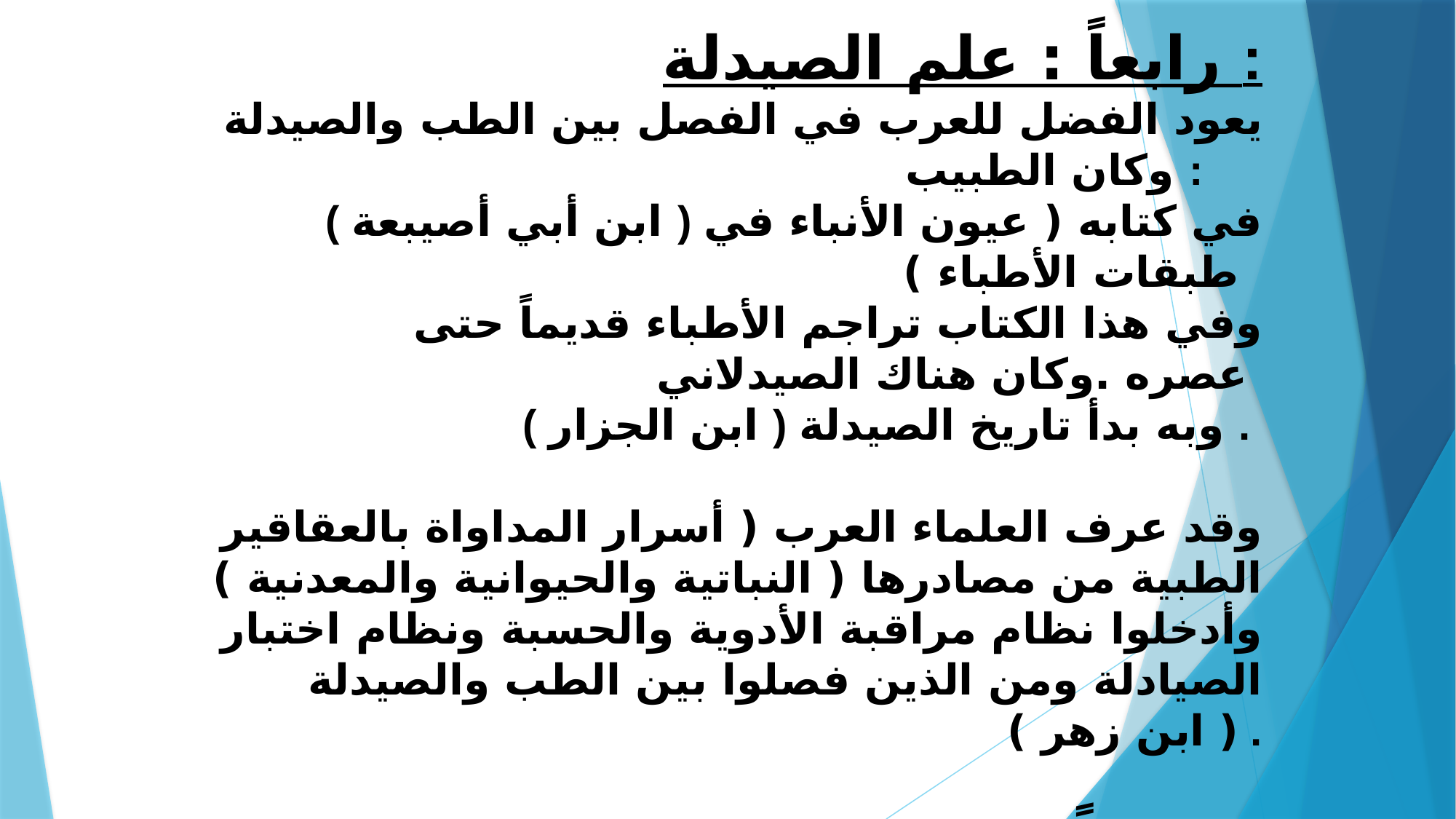

رابعاً : علم الصيدلة :
يعود الفضل للعرب في الفصل بين الطب والصيدلة وكان الطبيب :
 ( ابن أبي أصيبعة ) في كتابه ( عيون الأنباء في طبقات الأطباء )
وفي هذا الكتاب تراجم الأطباء قديماً حتى عصره .وكان هناك الصيدلاني
( ابن الجزار ) وبه بدأ تاريخ الصيدلة .

وقد عرف العلماء العرب ( أسرار المداواة بالعقاقير الطبية من مصادرها ( النباتية والحيوانية والمعدنية ) وأدخلوا نظام مراقبة الأدوية والحسبة ونظام اختبار الصيادلة ومن الذين فصلوا بين الطب والصيدلة ( ابن زهر ) .

خامساً : المستشفيات : لقد تنافس الخلفاء والأمراء لإنشاء المستشفيات في بغداد ودمشق والقاهرة وكان يمارس في هذه المستشفيات الطب الوقائي وعلاج المرضى والدراسة في مجال الطب وتقام التجارب والأبحاث والعلاج واختبار الأطباء والعمليات الجراحية . .